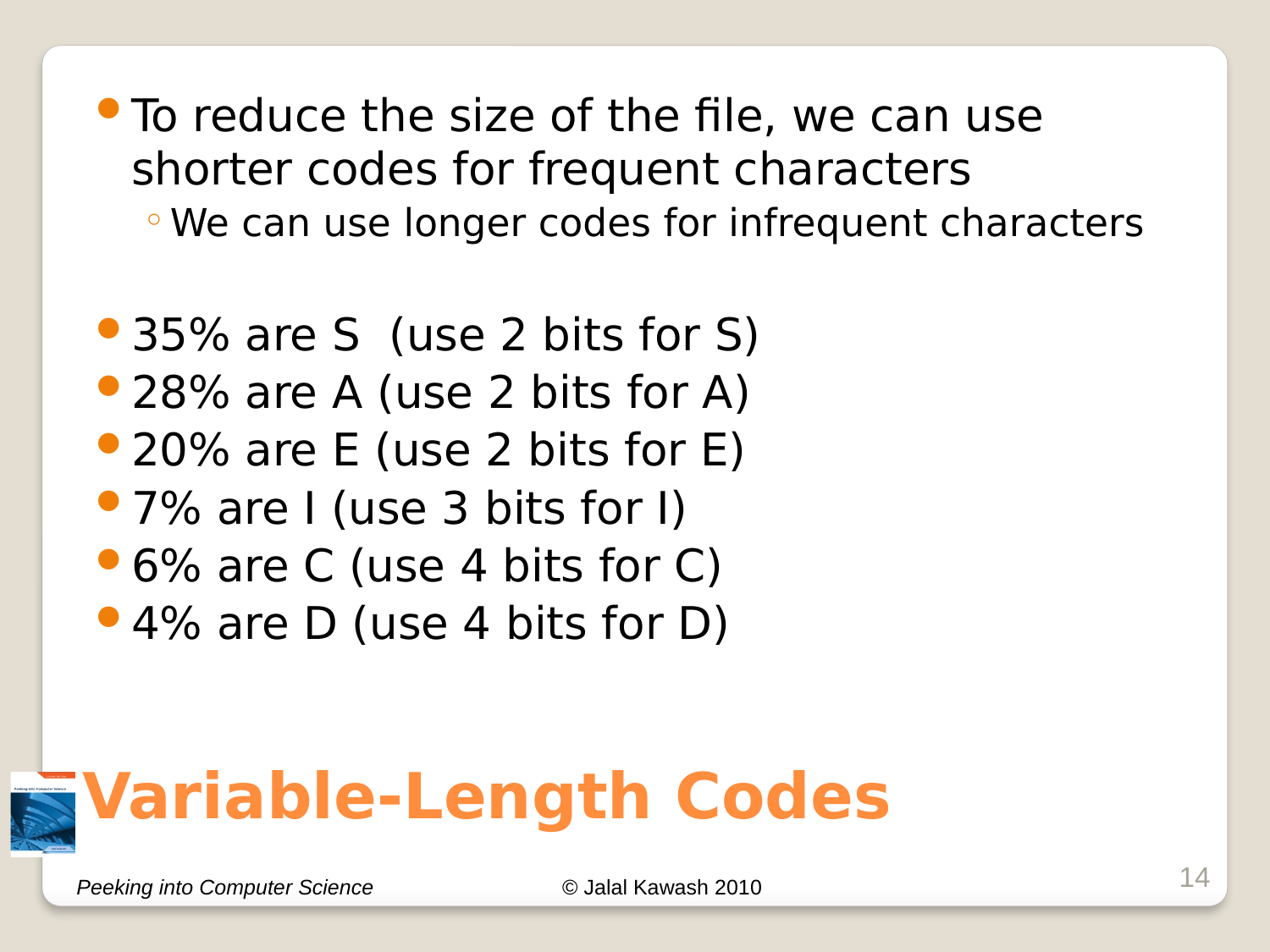

To reduce the size of the file, we can use shorter codes for frequent characters
We can use longer codes for infrequent characters

35% are S  (use 2 bits for S)
28% are A (use 2 bits for A)
20% are E (use 2 bits for E)
7% are I (use 3 bits for I)
6% are C (use 4 bits for C)
4% are D (use 4 bits for D)

# Variable-Length Codes
14